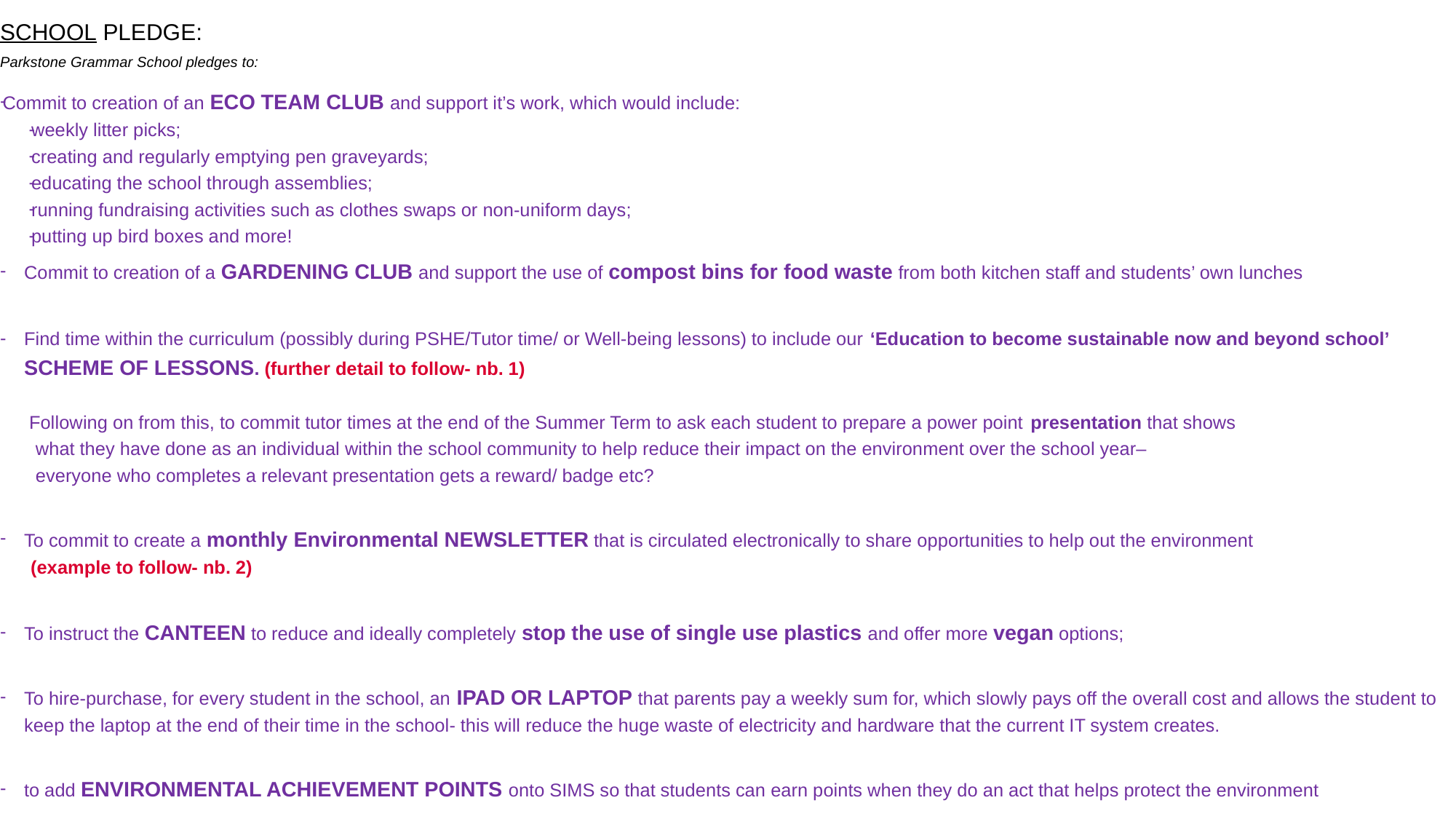

SCHOOL PLEDGE:
Parkstone Grammar School pledges to:

Commit to creation of an ECO TEAM CLUB and support it’s work, which would include:
weekly litter picks;
creating and regularly emptying pen graveyards;
educating the school through assemblies;
running fundraising activities such as clothes swaps or non-uniform days;
putting up bird boxes and more!
Commit to creation of a GARDENING CLUB and support the use of compost bins for food waste from both kitchen staff and students’ own lunches

Find time within the curriculum (possibly during PSHE/Tutor time/ or Well-being lessons) to include our ‘Education to become sustainable now and beyond school’ SCHEME OF LESSONS. (further detail to follow- nb. 1)

       Following on from this, to commit tutor times at the end of the Summer Term to ask each student to prepare a power point presentation that shows
       what they have done as an individual within the school community to help reduce their impact on the environment over the school year–
       everyone who completes a relevant presentation gets a reward/ badge etc?

To commit to create a monthly Environmental NEWSLETTER that is circulated electronically to share opportunities to help out the environment
      (example to follow- nb. 2)

To instruct the CANTEEN to reduce and ideally completely stop the use of single use plastics and offer more vegan options;

To hire-purchase, for every student in the school, an IPAD OR LAPTOP that parents pay a weekly sum for, which slowly pays off the overall cost and allows the student to keep the laptop at the end of their time in the school- this will reduce the huge waste of electricity and hardware that the current IT system creates.

to add ENVIRONMENTAL ACHIEVEMENT POINTS onto SIMS so that students can earn points when they do an act that helps protect the environment